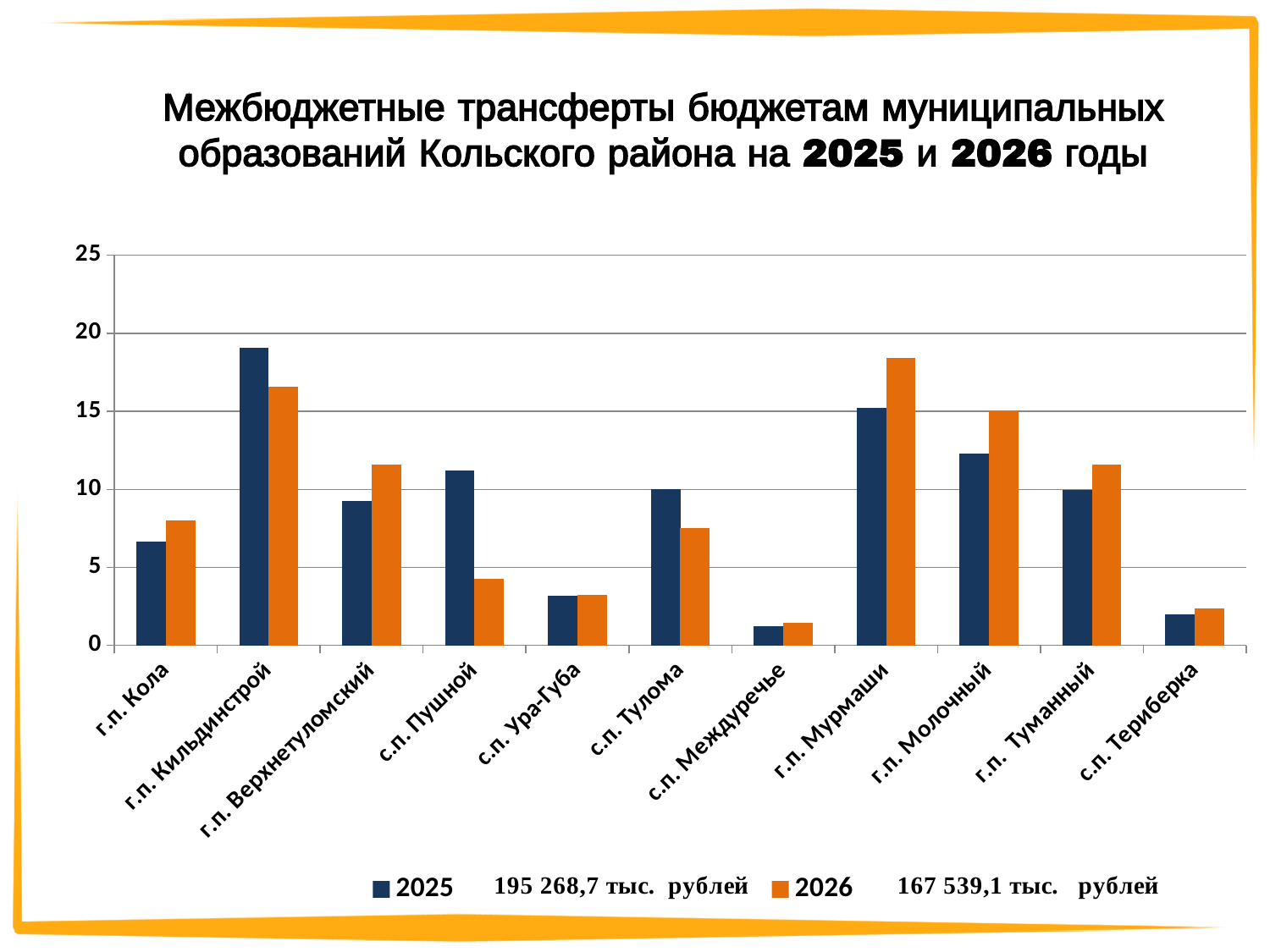

Межбюджетные трансферты бюджетам муниципальных образований Кольского района на 2025 и 2026 годы

### Chart

| Category | 2025 | 2026 |
|---|---|---|
| г.п. Кола | 6.637360626496204 | 8.007402594512014 |
| г.п. Кильдинстрой | 19.05839938030427 | 16.563609030314876 |
| г.п. Верхнетуломский | 9.26373348261547 | 11.585716019467384 |
| с.п. Пушной | 11.206047514017516 | 4.2841671756175215 |
| с.п. Ура-Губа | 3.167880953065845 | 3.225587398265612 |
| с.п. Тулома | 10.022130885644657 | 7.529831678632003 |
| с.п. Междуречье | 1.2040913892753122 | 1.4479551599827474 |
| г.п. Мурмаши | 15.241914843581231 | 18.413151647821046 |
| г.п. Молочный | 12.282922939844138 | 15.017328761178653 |
| г.п.  Туманный | 9.93639109646909 | 11.582621816327444 |
| с.п. Териберка | 1.9791268886862703 | 2.342628717880699 |